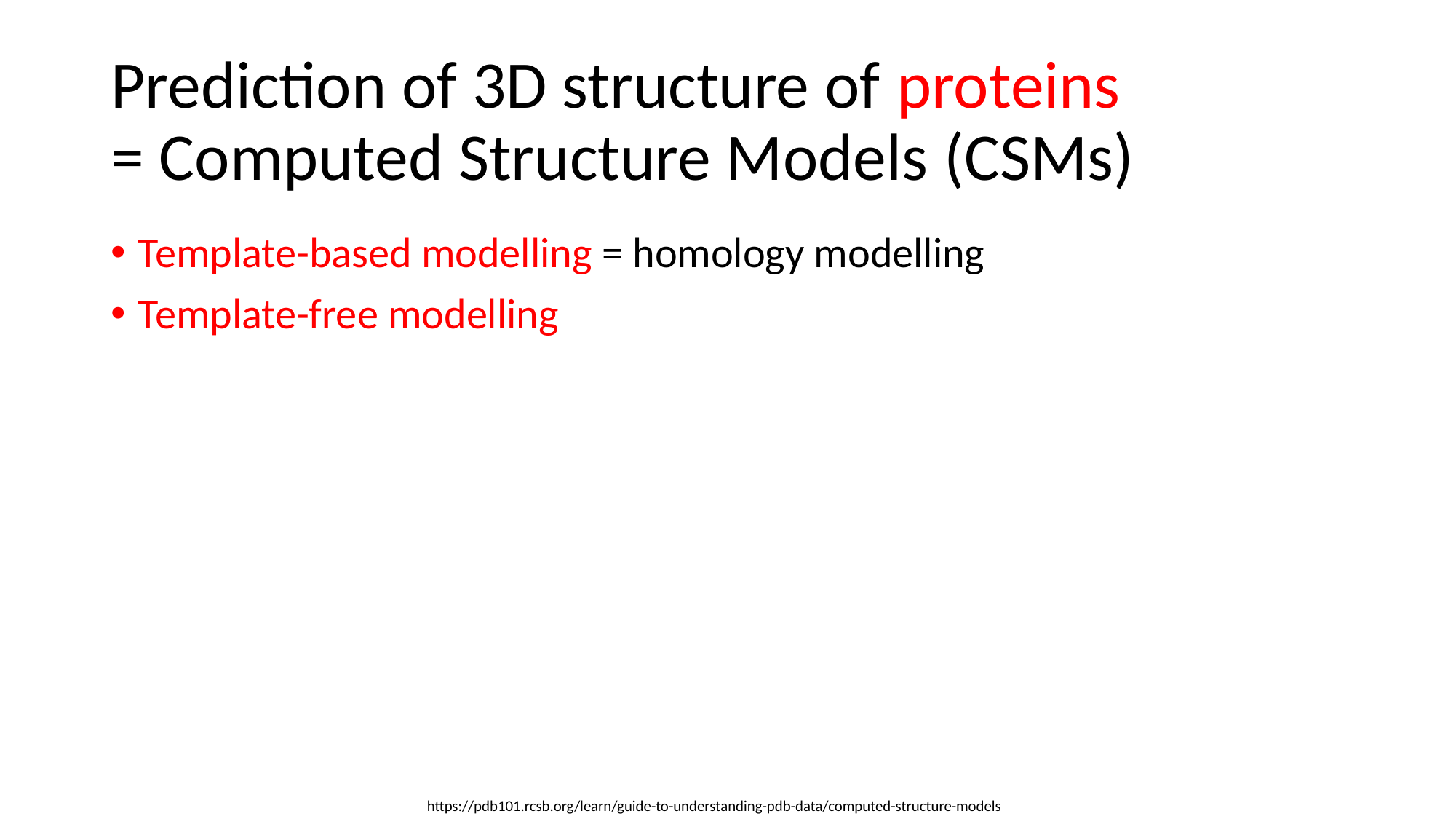

# Prediction of 3D structure of proteins = Computed Structure Models (CSMs)
Template-based modelling = homology modelling
Template-free modelling

https://pdb101.rcsb.org/learn/guide-to-understanding-pdb-data/computed-structure-models